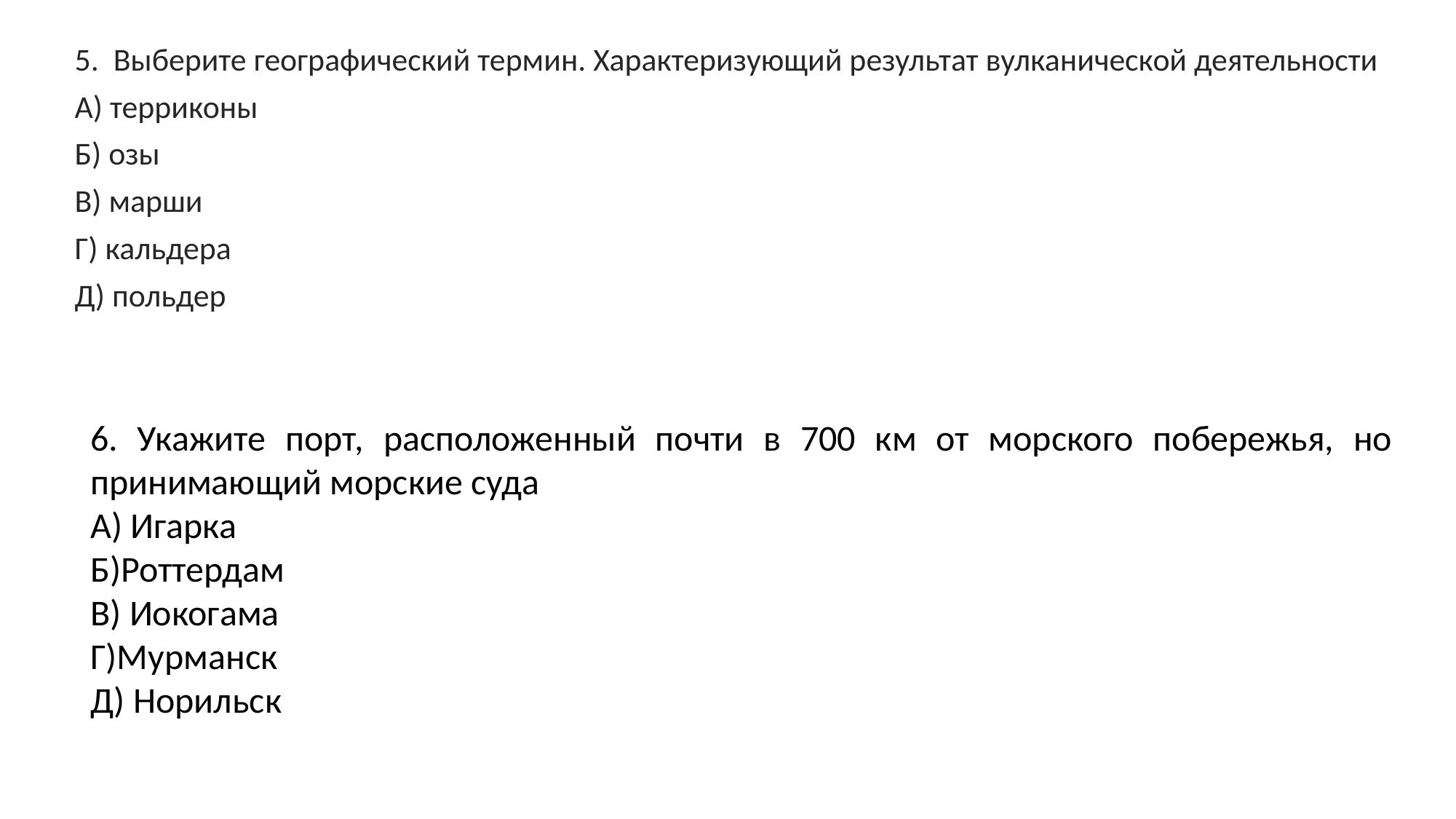

5.  Выберите географический термин. Характеризующий результат вулканической деятельности
А) терриконы
Б) озы
В) марши
Г) кальдера
Д) польдер

#
6. Укажите порт, расположенный почти в 700 км от морского побережья, но принимающий морские суда
А) Игарка
Б)Роттердам
В) Иокогама
Г)Мурманск
Д) Норильск